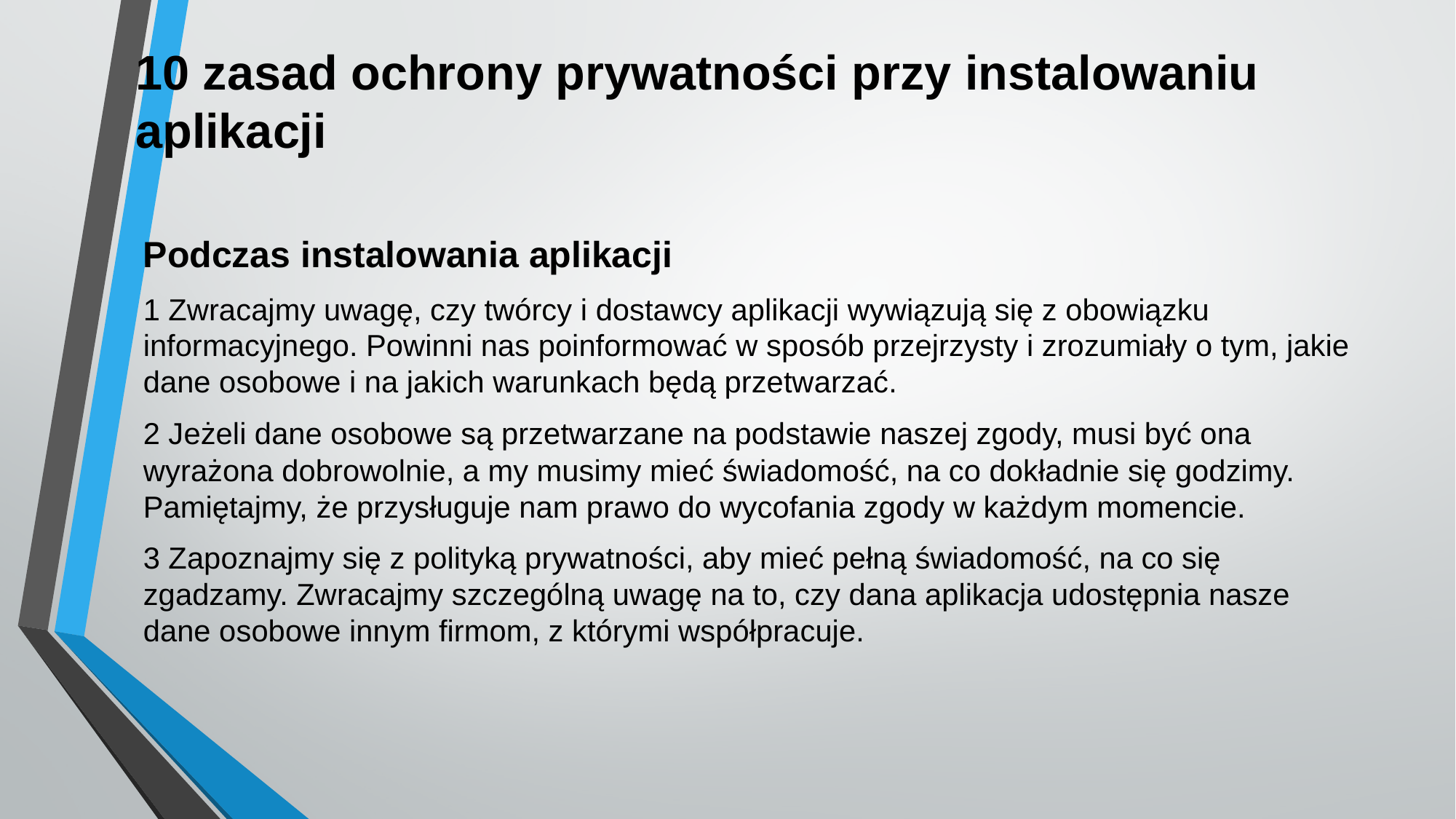

# 10 zasad ochrony prywatności przy instalowaniu aplikacji

Podczas instalowania aplikacji
1 Zwracajmy uwagę, czy twórcy i dostawcy aplikacji wywiązują się z obowiązku informacyjnego. Powinni nas poinformować w sposób przejrzysty i zrozumiały o tym, jakie dane osobowe i na jakich warunkach będą przetwarzać.
2 Jeżeli dane osobowe są przetwarzane na podstawie naszej zgody, musi być ona wyrażona dobrowolnie, a my musimy mieć świadomość, na co dokładnie się godzimy. Pamiętajmy, że przysługuje nam prawo do wycofania zgody w każdym momencie.
3 Zapoznajmy się z polityką prywatności, aby mieć pełną świadomość, na co się zgadzamy. Zwracajmy szczególną uwagę na to, czy dana aplikacja udostępnia nasze dane osobowe innym firmom, z którymi współpracuje.